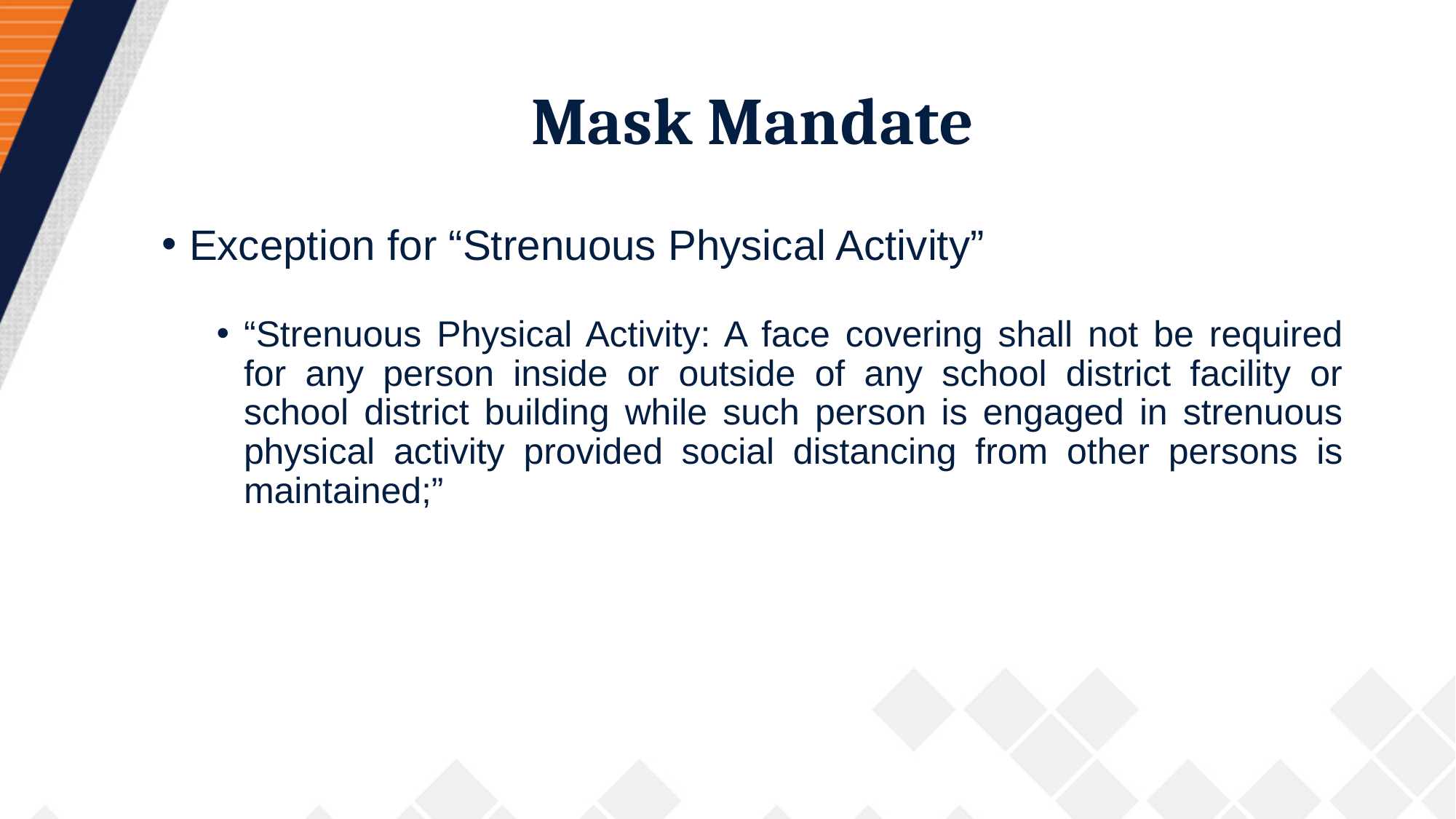

# Mask Mandate
Exception for “Strenuous Physical Activity”

“Strenuous Physical Activity: A face covering shall not be required for any person inside or outside of any school district facility or school district building while such person is engaged in strenuous physical activity provided social distancing from other persons is maintained;”